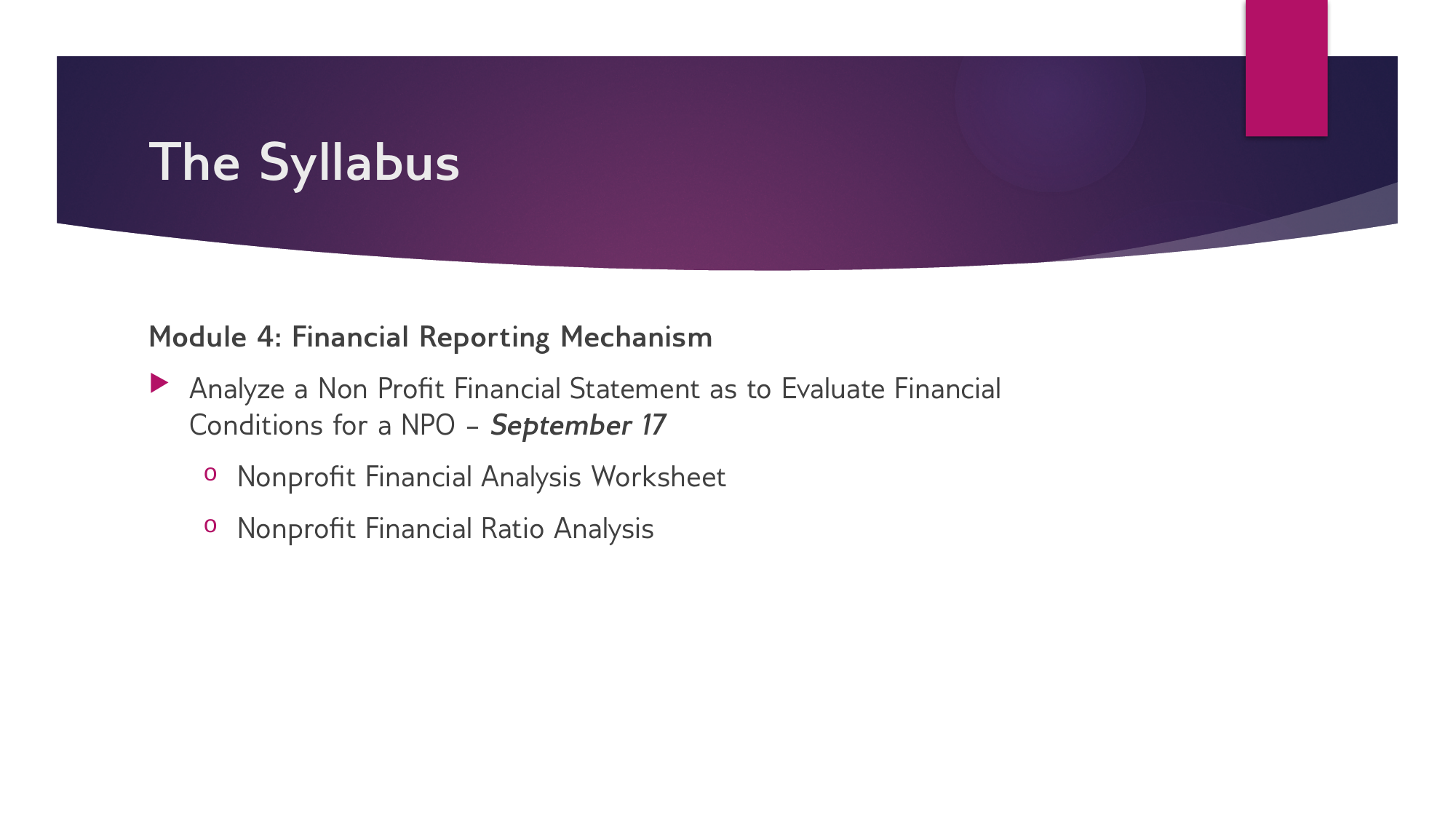

# The Syllabus
Module 4: Financial Reporting Mechanism
Analyze a Non Profit Financial Statement as to Evaluate Financial Conditions for a NPO – September 17
Nonprofit Financial Analysis Worksheet
Nonprofit Financial Ratio Analysis